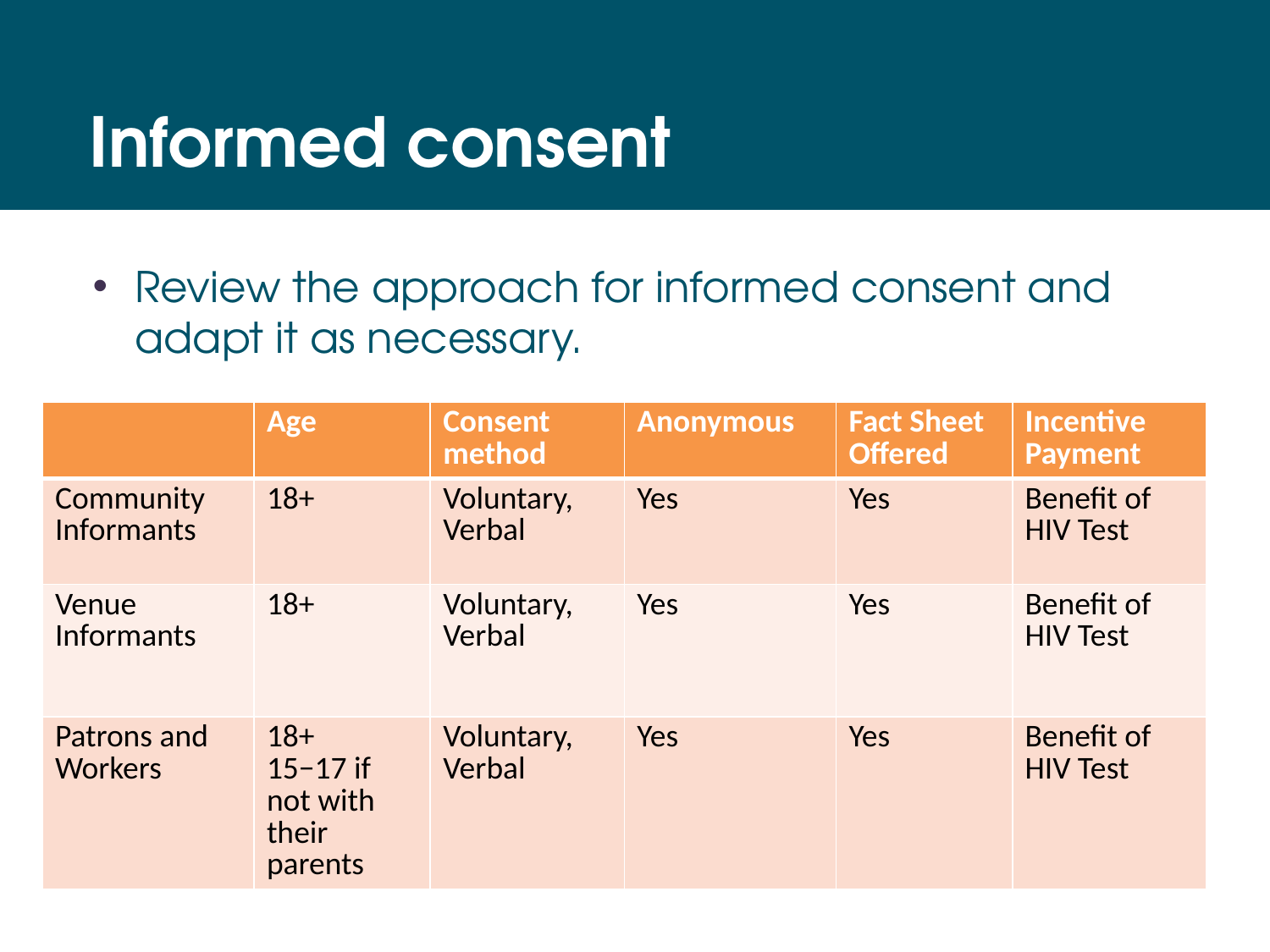

# Informed consent
Review the approach for informed consent and adapt it as necessary.
|  | Age | Consent method | Anonymous | Fact Sheet Offered | Incentive Payment |
| --- | --- | --- | --- | --- | --- |
| Community Informants | 18+ | Voluntary, Verbal | Yes | Yes | Benefit of HIV Test |
| Venue Informants | 18+ | Voluntary, Verbal | Yes | Yes | Benefit of HIV Test |
| Patrons and Workers | 18+ 15−17 if not with their parents | Voluntary, Verbal | Yes | Yes | Benefit of HIV Test |